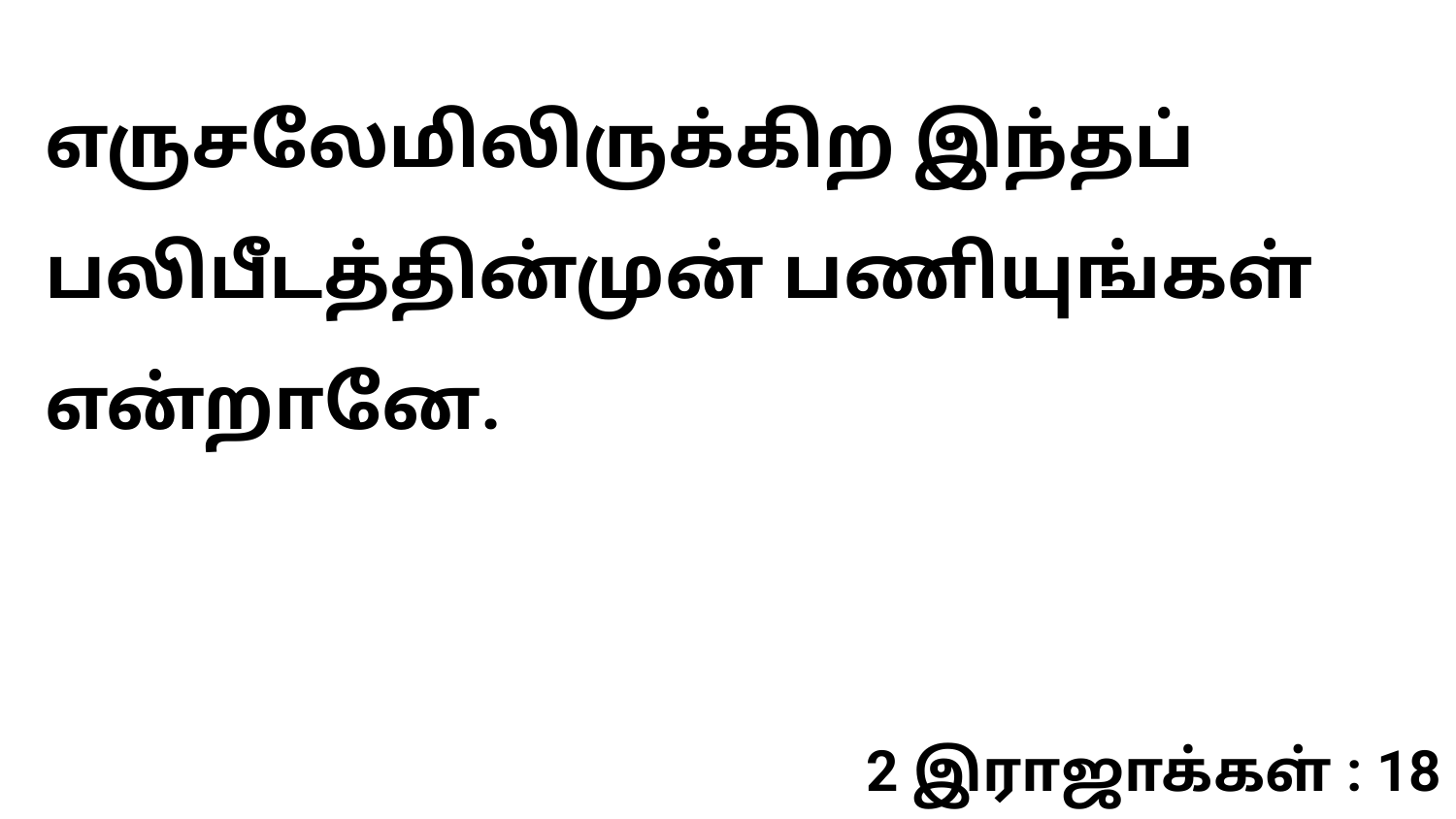

எருசலேமிலிருக்கிற இந்தப் பலிபீடத்தின்முன் பணியுங்கள் என்றானே.
2 இராஜாக்கள் : 18